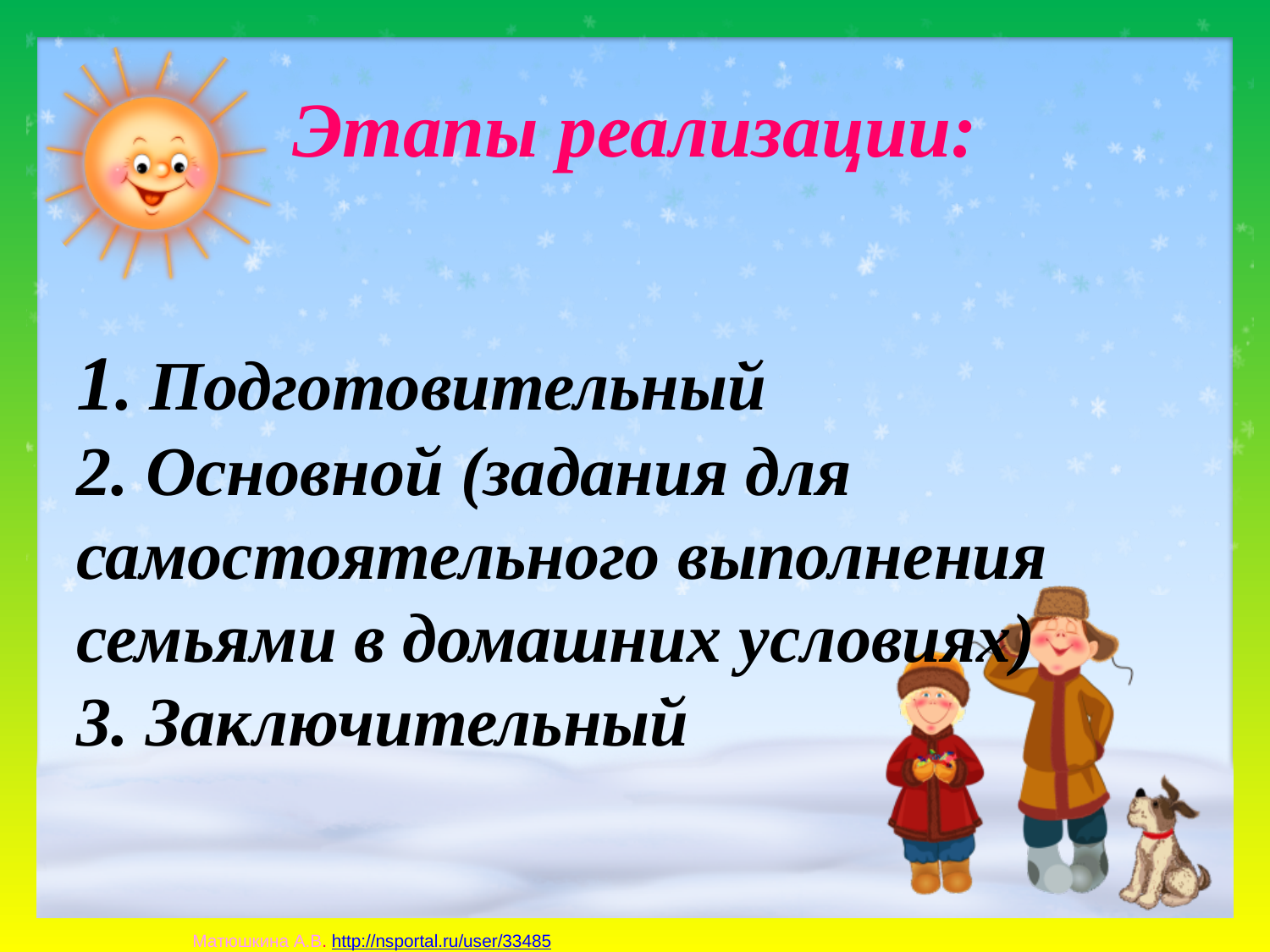

# Этапы реализации:
1. Подготовительный
2. Основной (задания для самостоятельного выполнения семьями в домашних условиях)
3. Заключительный